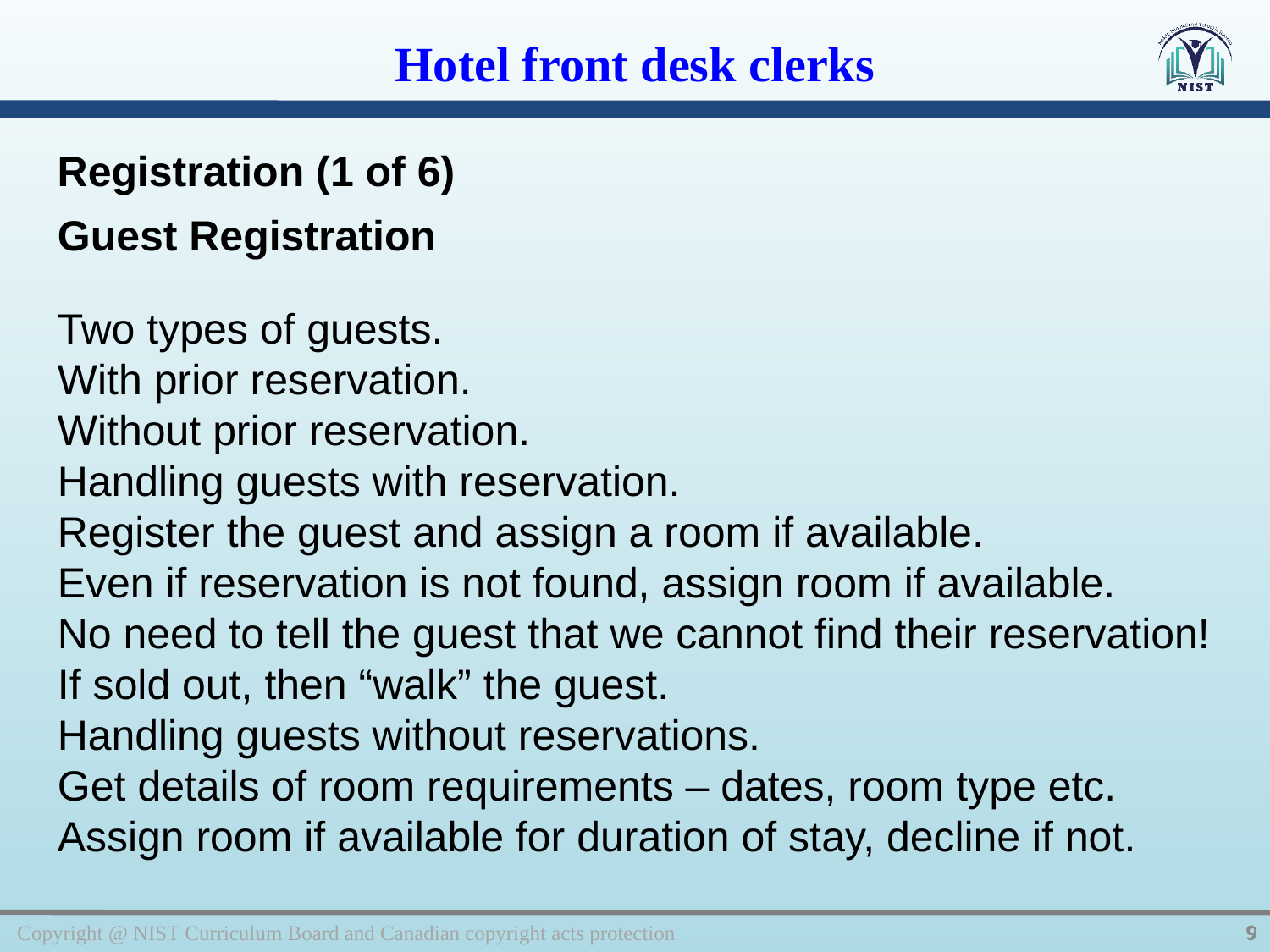

Hotel front desk clerks
Registration (1 of 6)
Guest Registration

Two types of guests.
With prior reservation.
Without prior reservation.
Handling guests with reservation.
Register the guest and assign a room if available.
Even if reservation is not found, assign room if available.
No need to tell the guest that we cannot find their reservation!
If sold out, then “walk” the guest.
Handling guests without reservations.
Get details of room requirements – dates, room type etc.
Assign room if available for duration of stay, decline if not.
Copyright @ NIST Curriculum Board and Canadian copyright acts protection
9
9
9
9